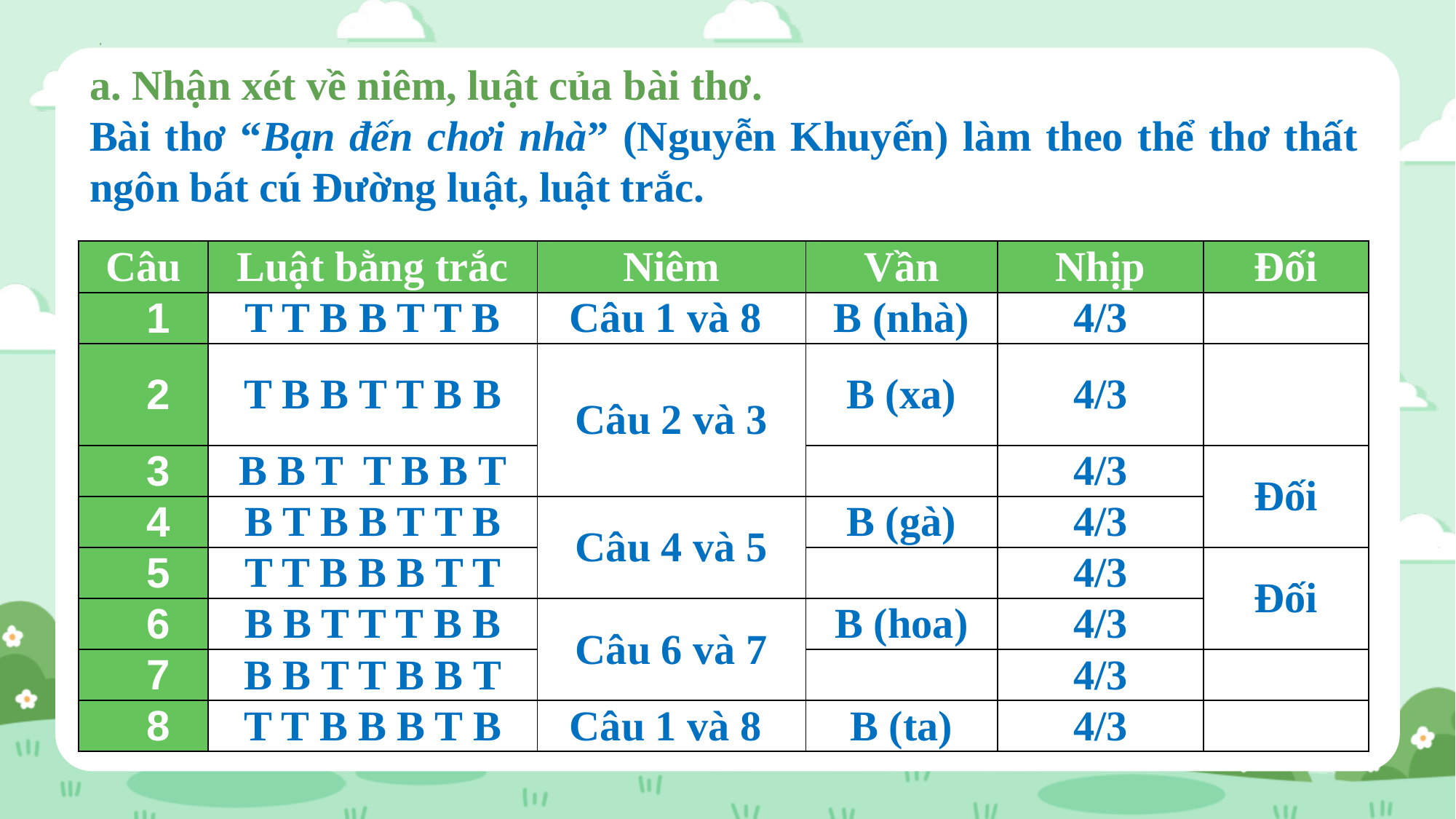

a. Nhận xét về niêm, luật của bài thơ.
Bài thơ “Bạn đến chơi nhà” (Nguyễn Khuyến) làm theo thể thơ thất ngôn bát cú Đường luật, luật trắc.
| Câu | Luật bằng trắc | Niêm | Vần | Nhịp | Đối |
| --- | --- | --- | --- | --- | --- |
| 1 | T T B B T T B | Câu 1 và 8 | B (nhà) | 4/3 |  |
| 2 | T B B T T B B | Câu 2 và 3 | B (xa) | 4/3 |  |
| 3 | B B T T B B T |  |  | 4/3 | Đối |
| 4 | B T B B T T B | Câu 4 và 5 | B (gà) | 4/3 |  |
| 5 | T T B B B T T |  |  | 4/3 | Đối |
| 6 | B B T T T B B | Câu 6 và 7 | B (hoa) | 4/3 |  |
| 7 | B B T T B B T |  |  | 4/3 |  |
| 8 | T T B B B T B | Câu 1 và 8 | B (ta) | 4/3 |  |